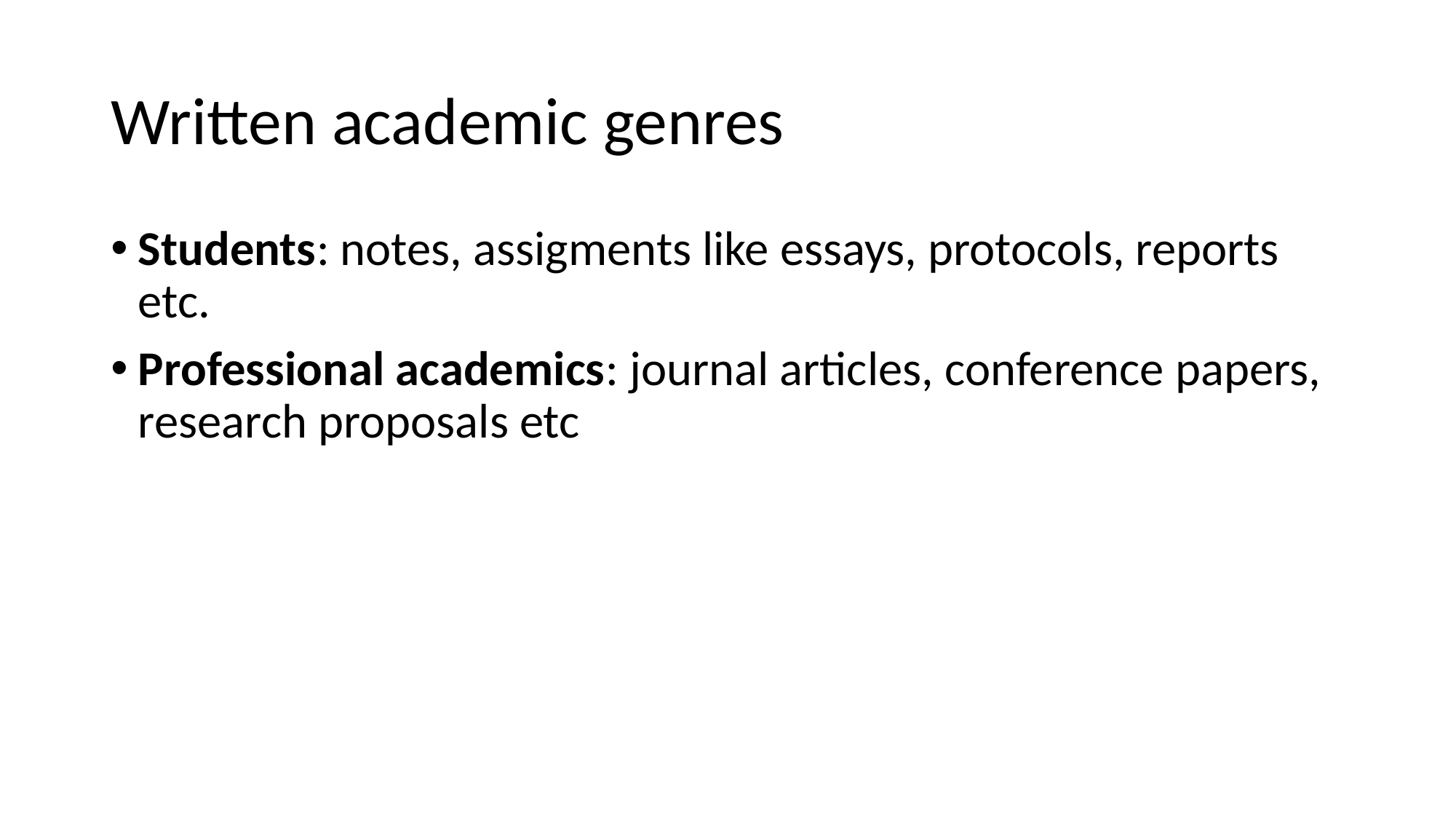

# Written academic genres
Students: notes, assigments like essays, protocols, reports etc.
Professional academics: journal articles, conference papers, research proposals etc